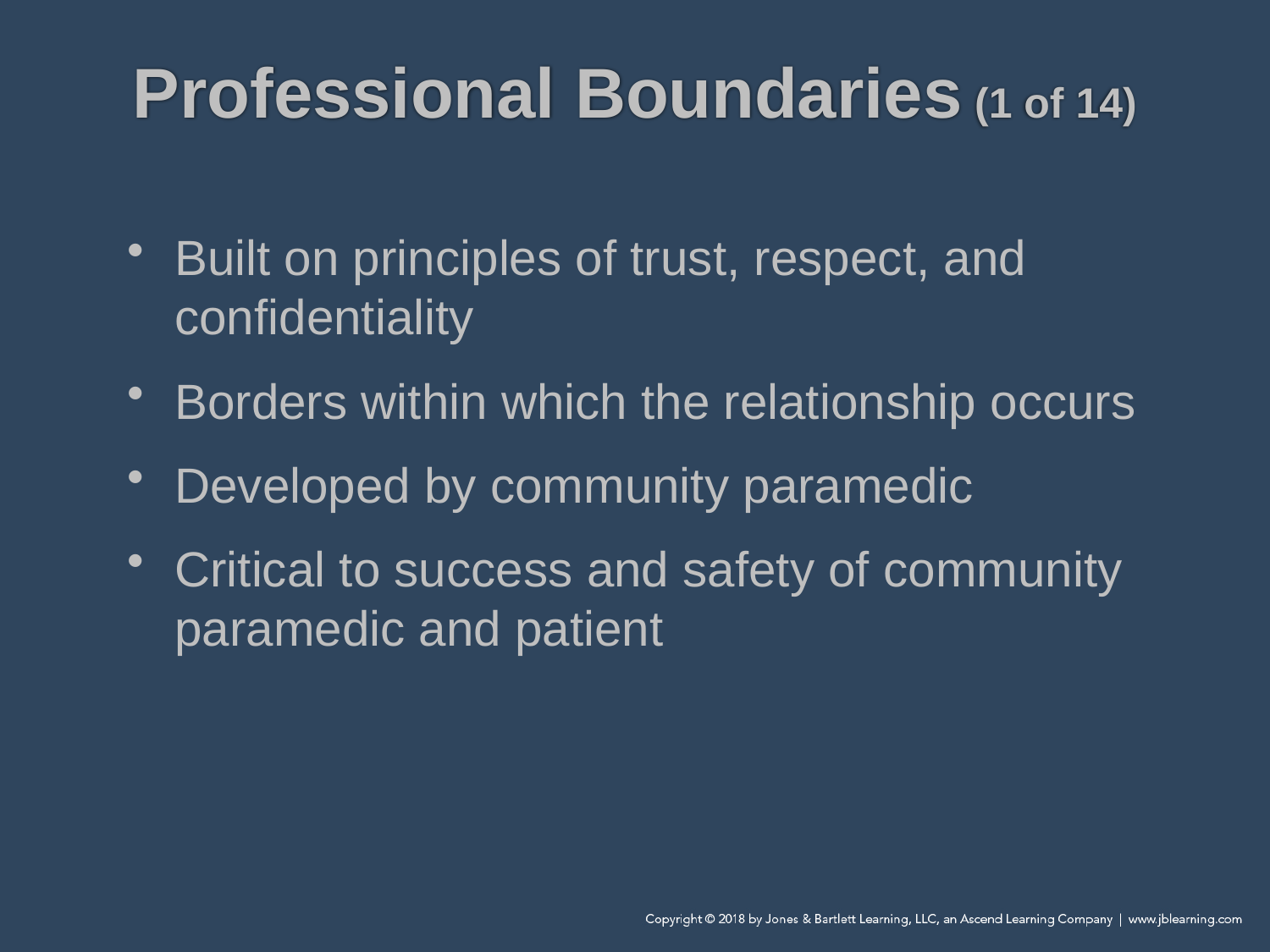

# Professional Boundaries (1 of 14)
Built on principles of trust, respect, and confidentiality
Borders within which the relationship occurs
Developed by community paramedic
Critical to success and safety of community paramedic and patient